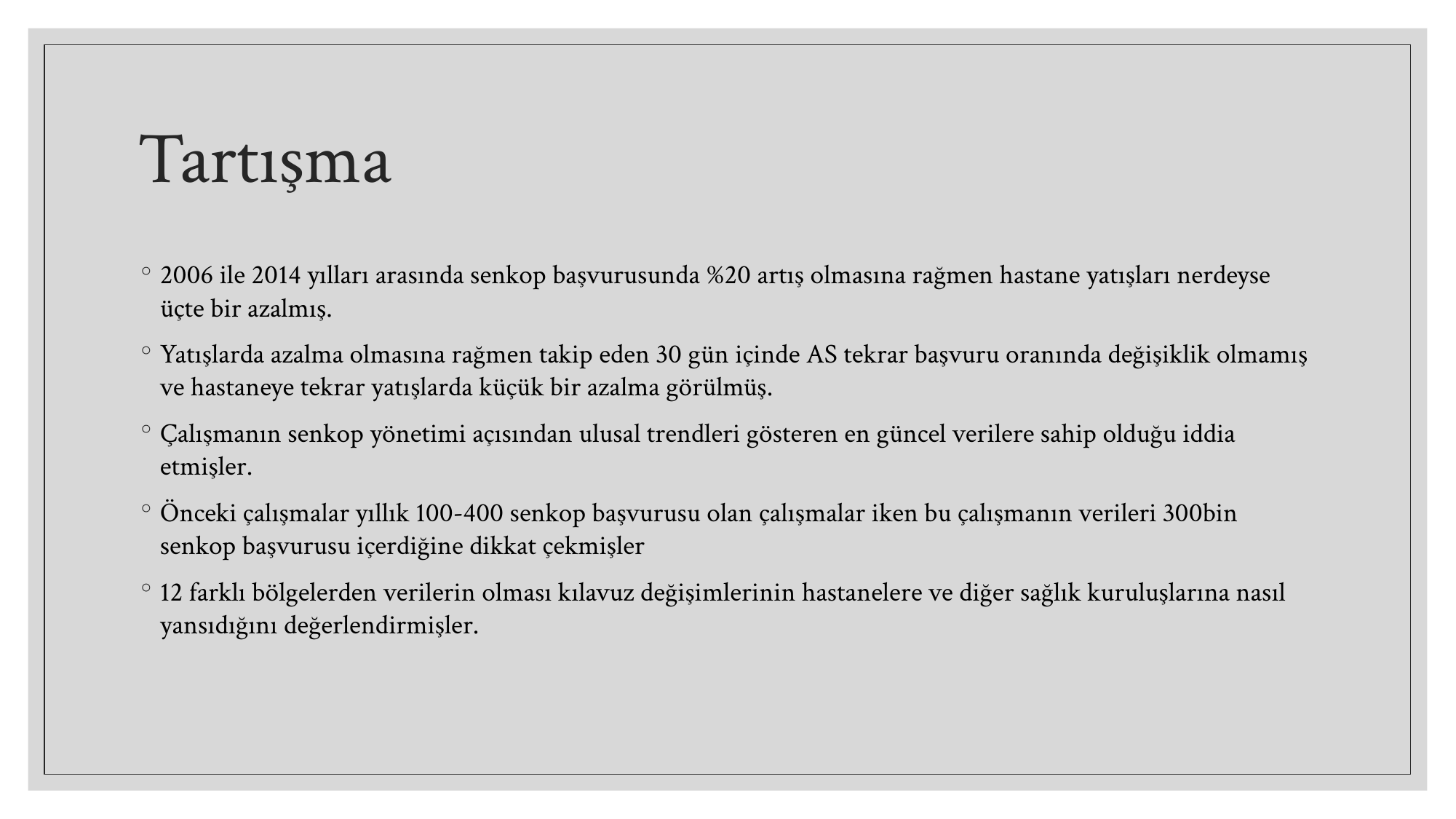

# Tartışma
2006 ile 2014 yılları arasında senkop başvurusunda %20 artış olmasına rağmen hastane yatışları nerdeyse üçte bir azalmış.
Yatışlarda azalma olmasına rağmen takip eden 30 gün içinde AS tekrar başvuru oranında değişiklik olmamış ve hastaneye tekrar yatışlarda küçük bir azalma görülmüş.
Çalışmanın senkop yönetimi açısından ulusal trendleri gösteren en güncel verilere sahip olduğu iddia etmişler.
Önceki çalışmalar yıllık 100-400 senkop başvurusu olan çalışmalar iken bu çalışmanın verileri 300bin senkop başvurusu içerdiğine dikkat çekmişler
12 farklı bölgelerden verilerin olması kılavuz değişimlerinin hastanelere ve diğer sağlık kuruluşlarına nasıl yansıdığını değerlendirmişler.